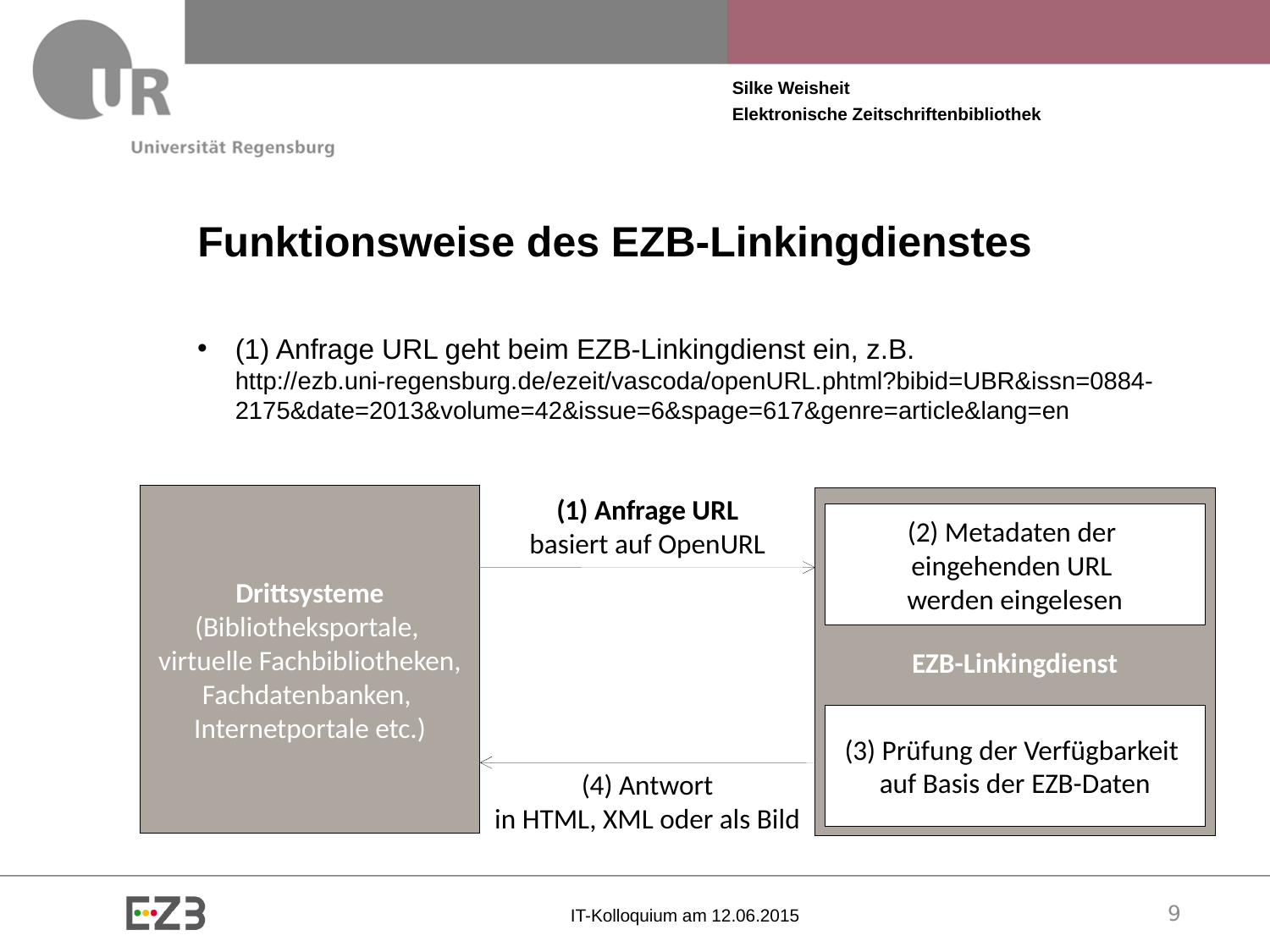

# Funktionsweise des EZB-Linkingdienstes
(1) Anfrage URL geht beim EZB-Linkingdienst ein, z.B.
http://ezb.uni-regensburg.de/ezeit/vascoda/openURL.phtml?bibid=UBR&issn=0884-2175&date=2013&volume=42&issue=6&spage=617&genre=article&lang=en
Drittsysteme
(Bibliotheksportale,
virtuelle Fachbibliotheken,
Fachdatenbanken,
Internetportale etc.)
(1) Anfrage URL
basiert auf OpenURL
EZB-Linkingdienst
(2) Metadaten der
eingehenden URL
werden eingelesen

(3) Prüfung der Verfügbarkeit
auf Basis der EZB-Daten
(4) Antwort
in HTML, XML oder als Bild